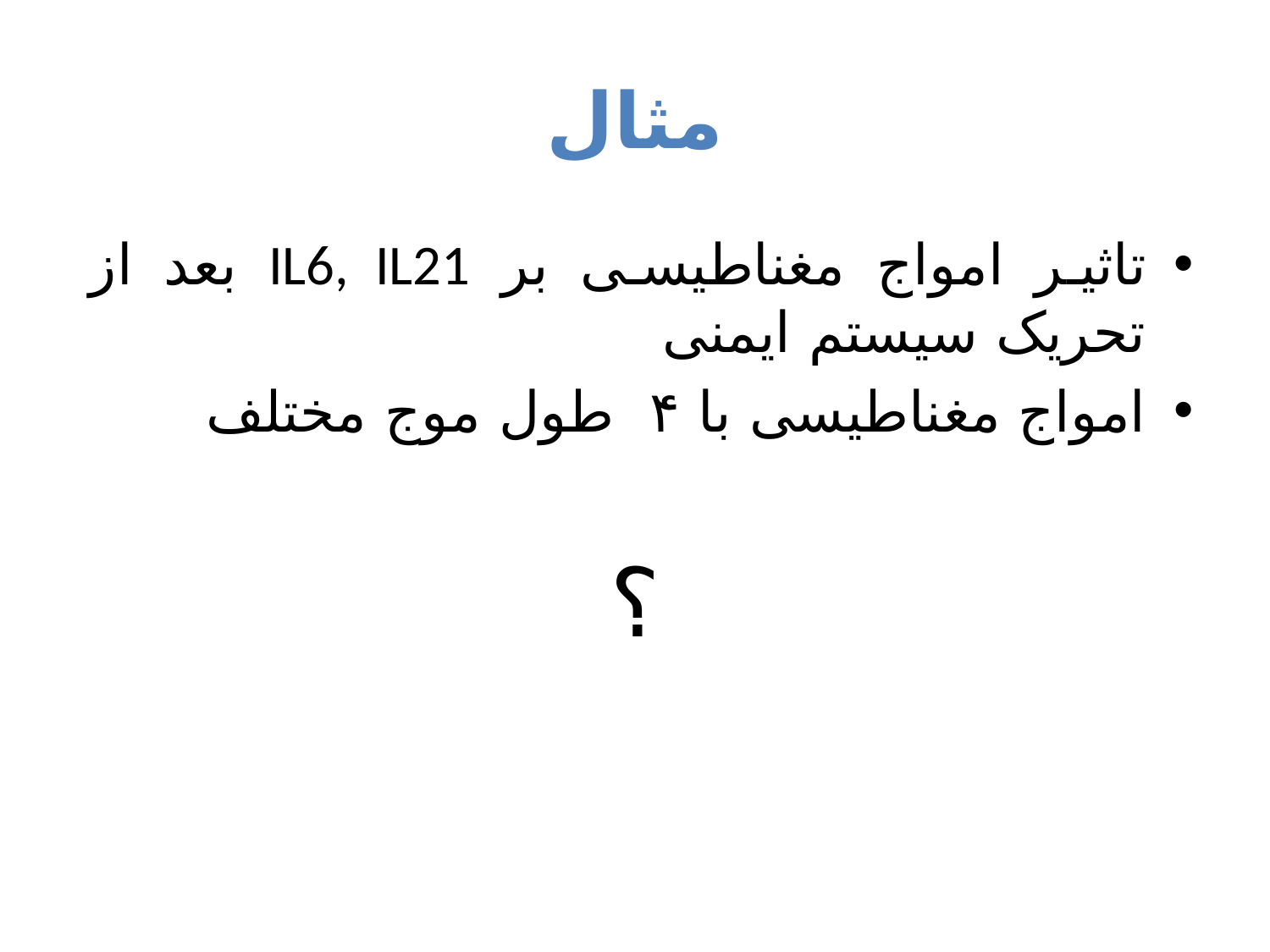

# مثال
تاثیر امواج مغناطیسی بر IL6, IL21 بعد از تحریک سیستم ایمنی
امواج مغناطیسی با ۴  طول موج مختلف

؟